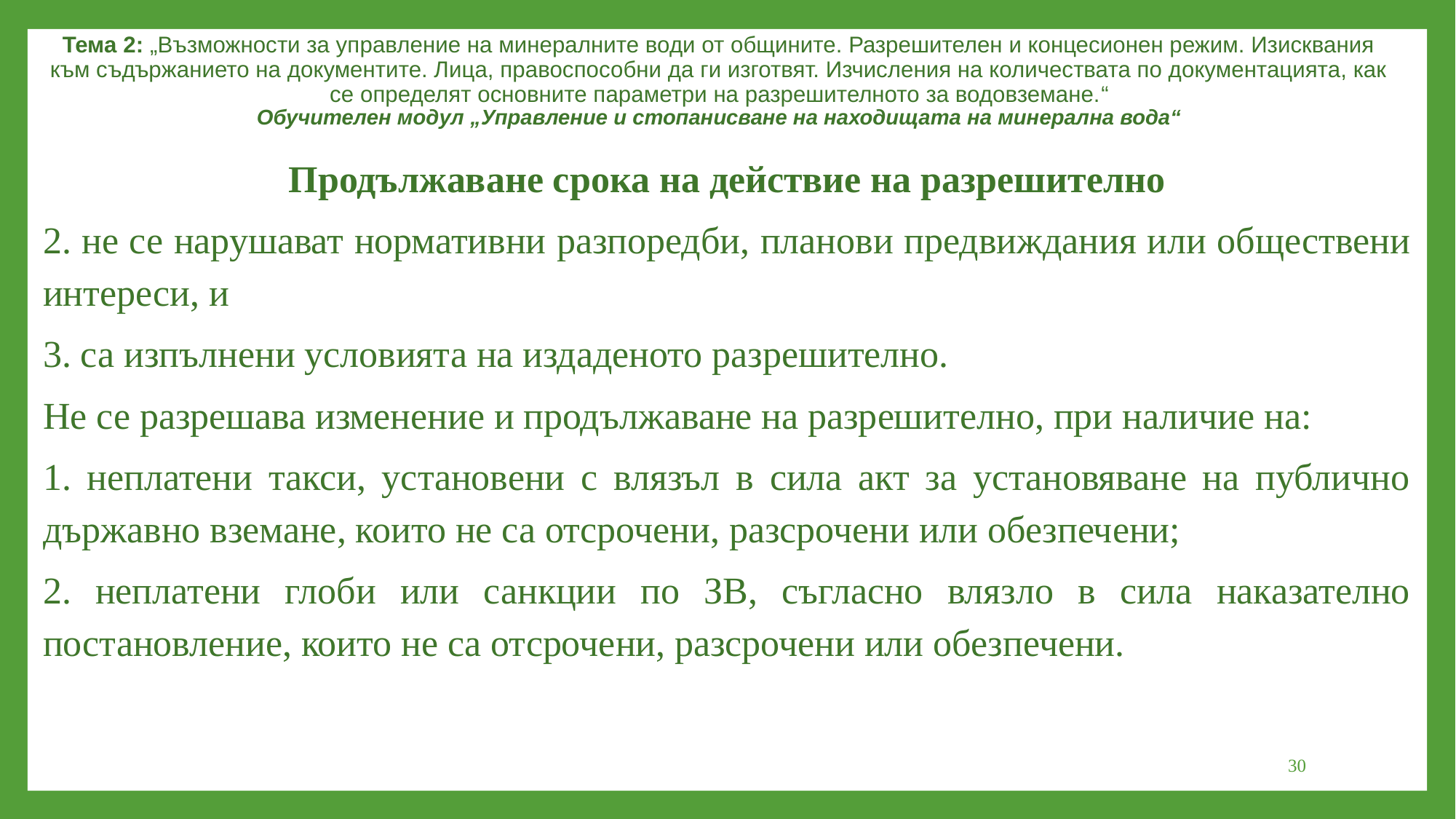

Тема 2: „Възможности за управление на минералните води от общините. Разрешителен и концесионен режим. Изисквания към съдържанието на документите. Лица, правоспособни да ги изготвят. Изчисления на количествата по документацията, как се определят основните параметри на разрешителното за водовземане.“
Обучителен модул „Управление и стопанисване на находищата на минерална вода“

Продължаване срока на действие на разрешително
2. не се нарушават нормативни разпоредби, планови предвиждания или обществени интереси, и
3. са изпълнени условията на издаденото разрешително.
Не се разрешава изменение и продължаване на разрешително, при наличие на:
1. неплатени такси, установени с влязъл в сила акт за установяване на публично държавно вземане, които не са отсрочени, разсрочени или обезпечени;
2. неплатени глоби или санкции по ЗВ, съгласно влязло в сила наказателно постановление, които не са отсрочени, разсрочени или обезпечени.

30